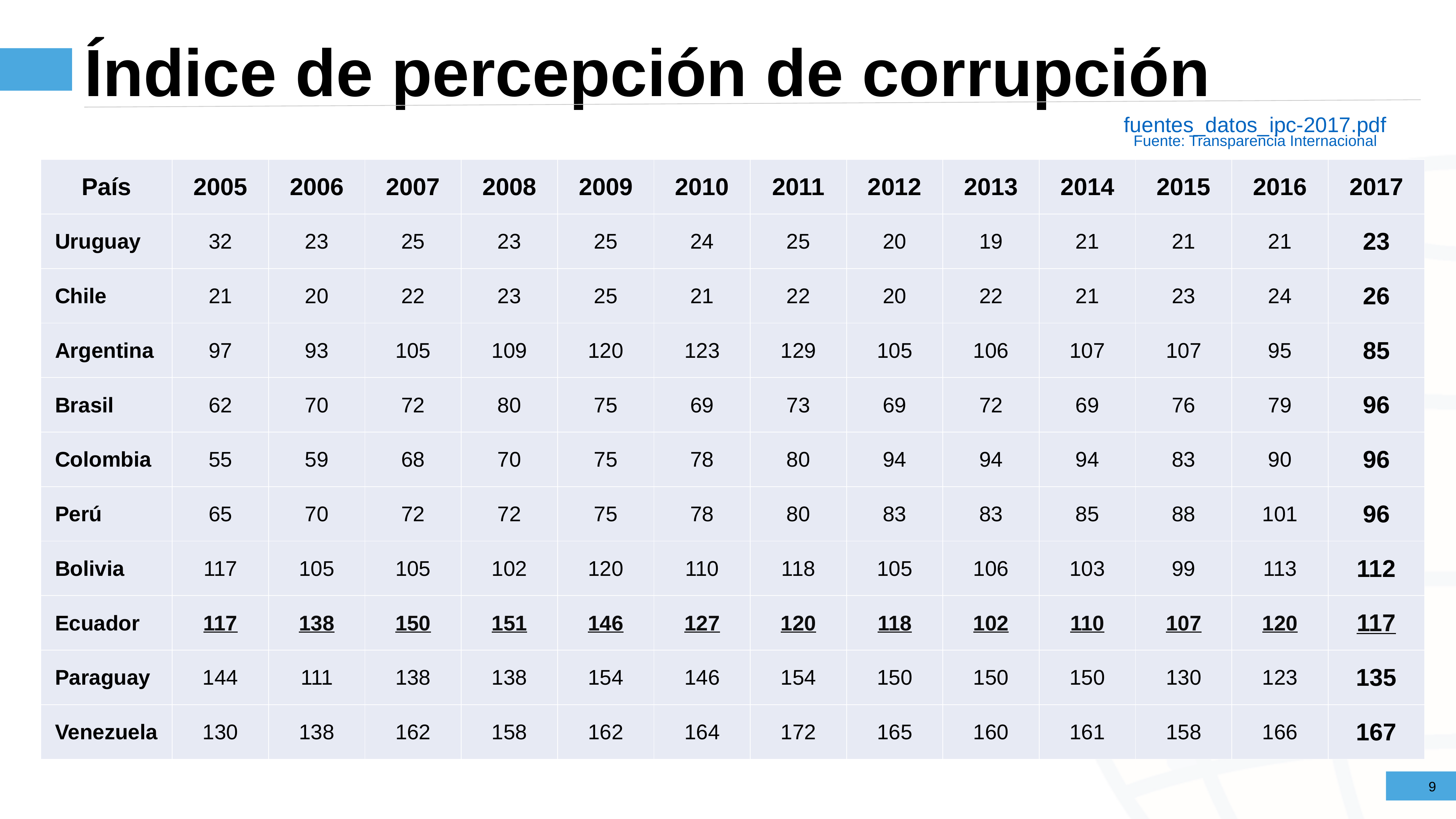

Índice de percepción de corrupción

fuentes_datos_ipc-2017.pdf
Fuente: Transparencia Internacional
| País | 2005 | 2006 | 2007 | 2008 | 2009 | 2010 | 2011 | 2012 | 2013 | 2014 | 2015 | 2016 | 2017 |
| --- | --- | --- | --- | --- | --- | --- | --- | --- | --- | --- | --- | --- | --- |
| Uruguay | 32 | 23 | 25 | 23 | 25 | 24 | 25 | 20 | 19 | 21 | 21 | 21 | 23 |
| Chile | 21 | 20 | 22 | 23 | 25 | 21 | 22 | 20 | 22 | 21 | 23 | 24 | 26 |
| Argentina | 97 | 93 | 105 | 109 | 120 | 123 | 129 | 105 | 106 | 107 | 107 | 95 | 85 |
| Brasil | 62 | 70 | 72 | 80 | 75 | 69 | 73 | 69 | 72 | 69 | 76 | 79 | 96 |
| Colombia | 55 | 59 | 68 | 70 | 75 | 78 | 80 | 94 | 94 | 94 | 83 | 90 | 96 |
| Perú | 65 | 70 | 72 | 72 | 75 | 78 | 80 | 83 | 83 | 85 | 88 | 101 | 96 |
| Bolivia | 117 | 105 | 105 | 102 | 120 | 110 | 118 | 105 | 106 | 103 | 99 | 113 | 112 |
| Ecuador | 117 | 138 | 150 | 151 | 146 | 127 | 120 | 118 | 102 | 110 | 107 | 120 | 117 |
| Paraguay | 144 | 111 | 138 | 138 | 154 | 146 | 154 | 150 | 150 | 150 | 130 | 123 | 135 |
| Venezuela | 130 | 138 | 162 | 158 | 162 | 164 | 172 | 165 | 160 | 161 | 158 | 166 | 167 |

9